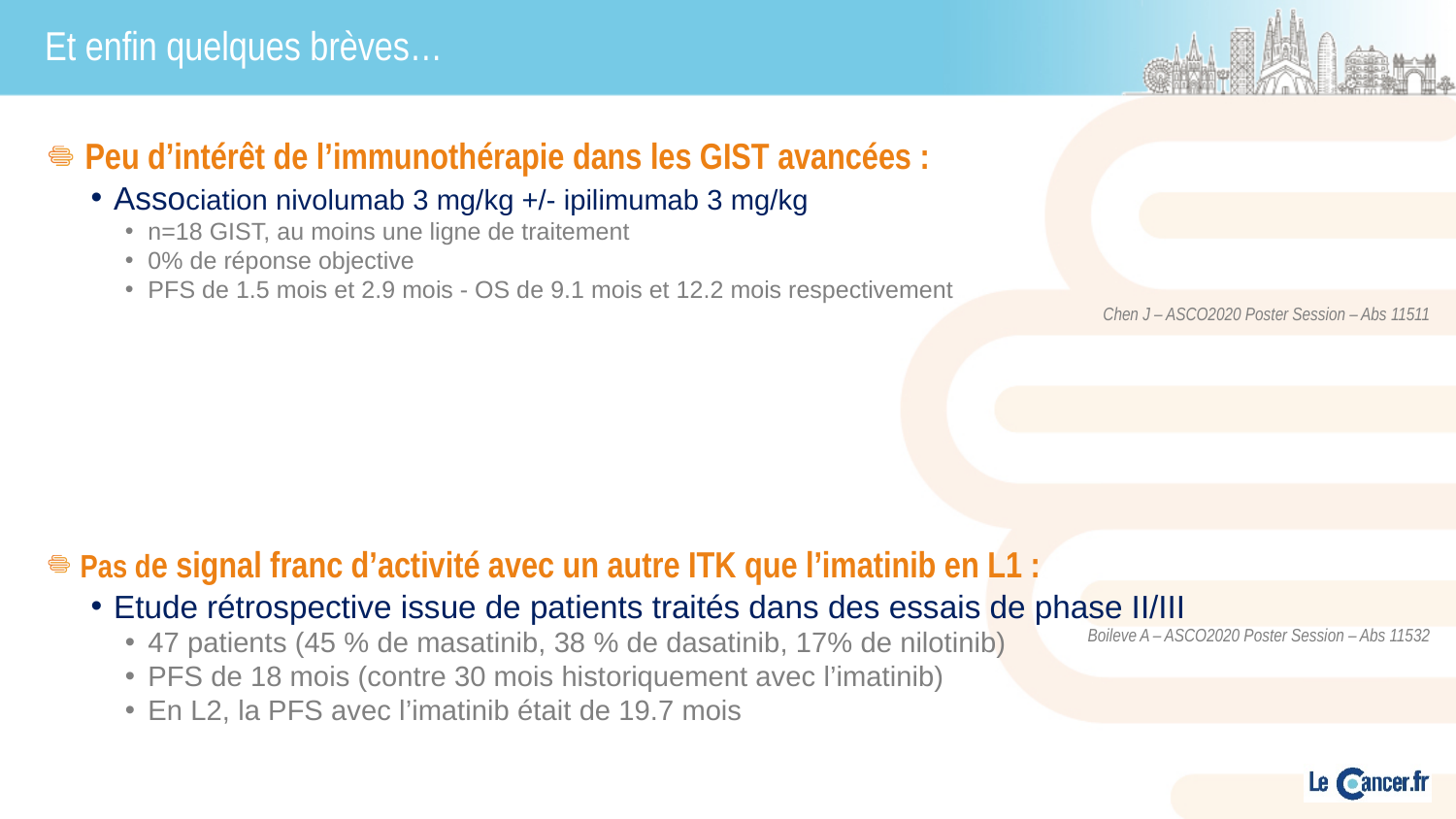

# Et enfin quelques brèves…
 Peu d’intérêt de l’immunothérapie dans les GIST avancées :
Association nivolumab 3 mg/kg +/- ipilimumab 3 mg/kg
n=18 GIST, au moins une ligne de traitement
0% de réponse objective
PFS de 1.5 mois et 2.9 mois - OS de 9.1 mois et 12.2 mois respectivement

 Pas de signal franc d’activité avec un autre ITK que l’imatinib en L1 :
Etude rétrospective issue de patients traités dans des essais de phase II/III
47 patients (45 % de masatinib, 38 % de dasatinib, 17% de nilotinib)
PFS de 18 mois (contre 30 mois historiquement avec l’imatinib)
En L2, la PFS avec l’imatinib était de 19.7 mois
Chen J – ASCO2020 Poster Session – Abs 11511
Boileve A – ASCO2020 Poster Session – Abs 11532